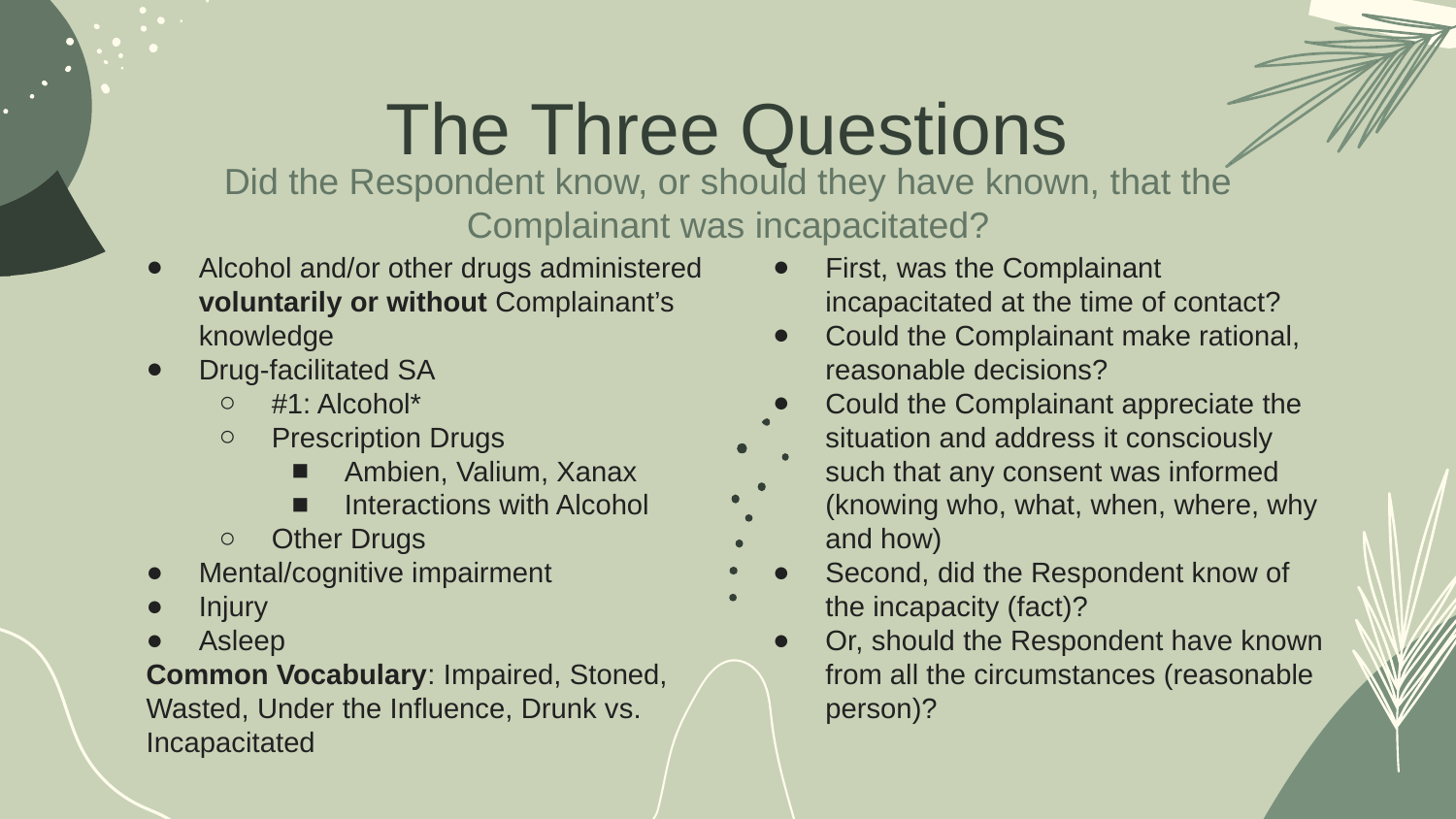

# The Three Questions
Did the Respondent know, or should they have known, that the Complainant was incapacitated?
First, was the Complainant incapacitated at the time of contact?
Could the Complainant make rational, reasonable decisions?
Could the Complainant appreciate the situation and address it consciously such that any consent was informed (knowing who, what, when, where, why and how)
Second, did the Respondent know of the incapacity (fact)?
Or, should the Respondent have known from all the circumstances (reasonable person)?
Alcohol and/or other drugs administered voluntarily or without Complainant’s knowledge
Drug-facilitated SA
#1: Alcohol*
Prescription Drugs
Ambien, Valium, Xanax
Interactions with Alcohol
Other Drugs
Mental/cognitive impairment
Injury
Asleep
Common Vocabulary: Impaired, Stoned, Wasted, Under the Influence, Drunk vs. Incapacitated